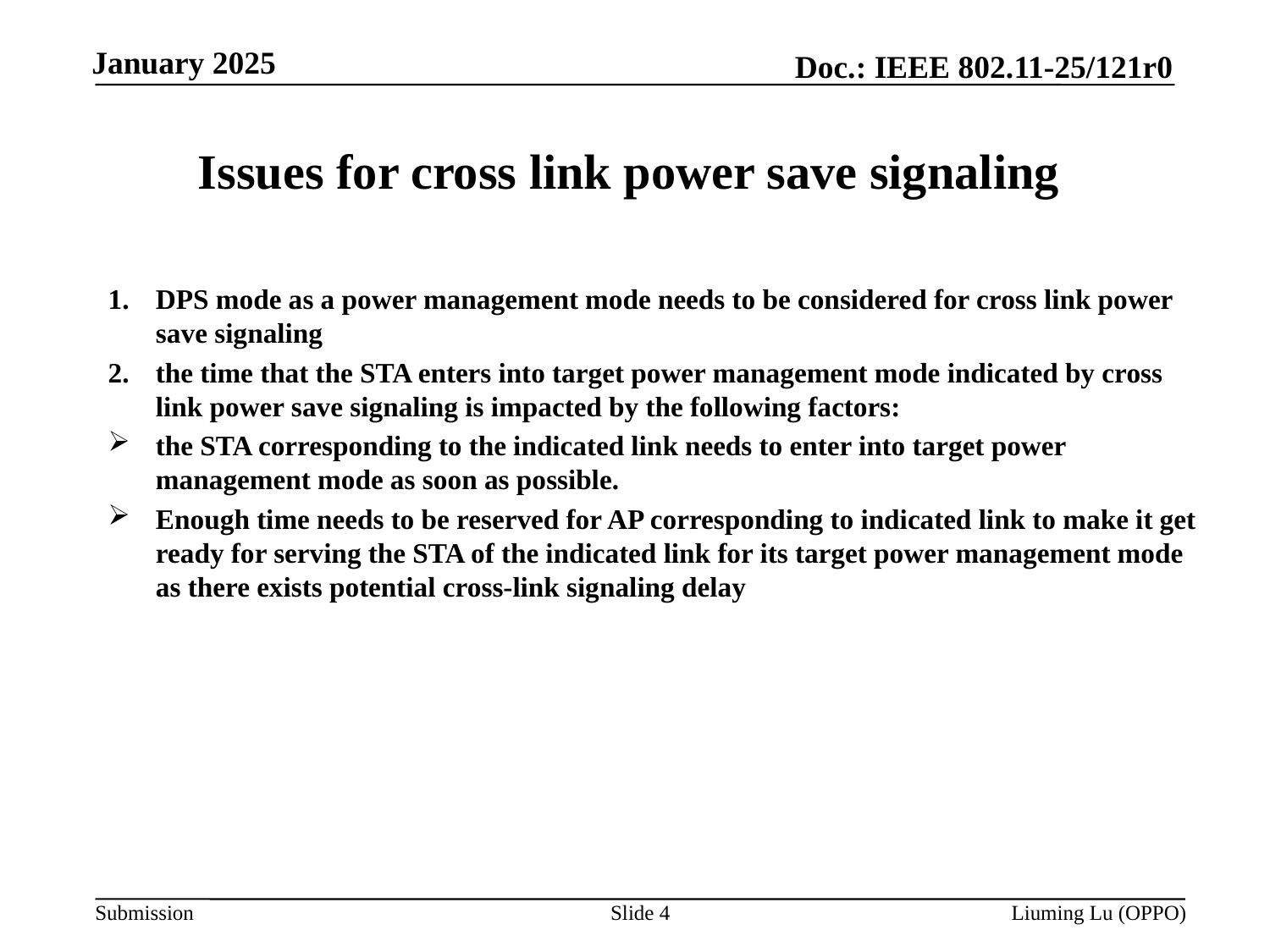

# Issues for cross link power save signaling
DPS mode as a power management mode needs to be considered for cross link power save signaling
the time that the STA enters into target power management mode indicated by cross link power save signaling is impacted by the following factors:
the STA corresponding to the indicated link needs to enter into target power management mode as soon as possible.
Enough time needs to be reserved for AP corresponding to indicated link to make it get ready for serving the STA of the indicated link for its target power management mode as there exists potential cross-link signaling delay
Slide 4
Liuming Lu (OPPO)